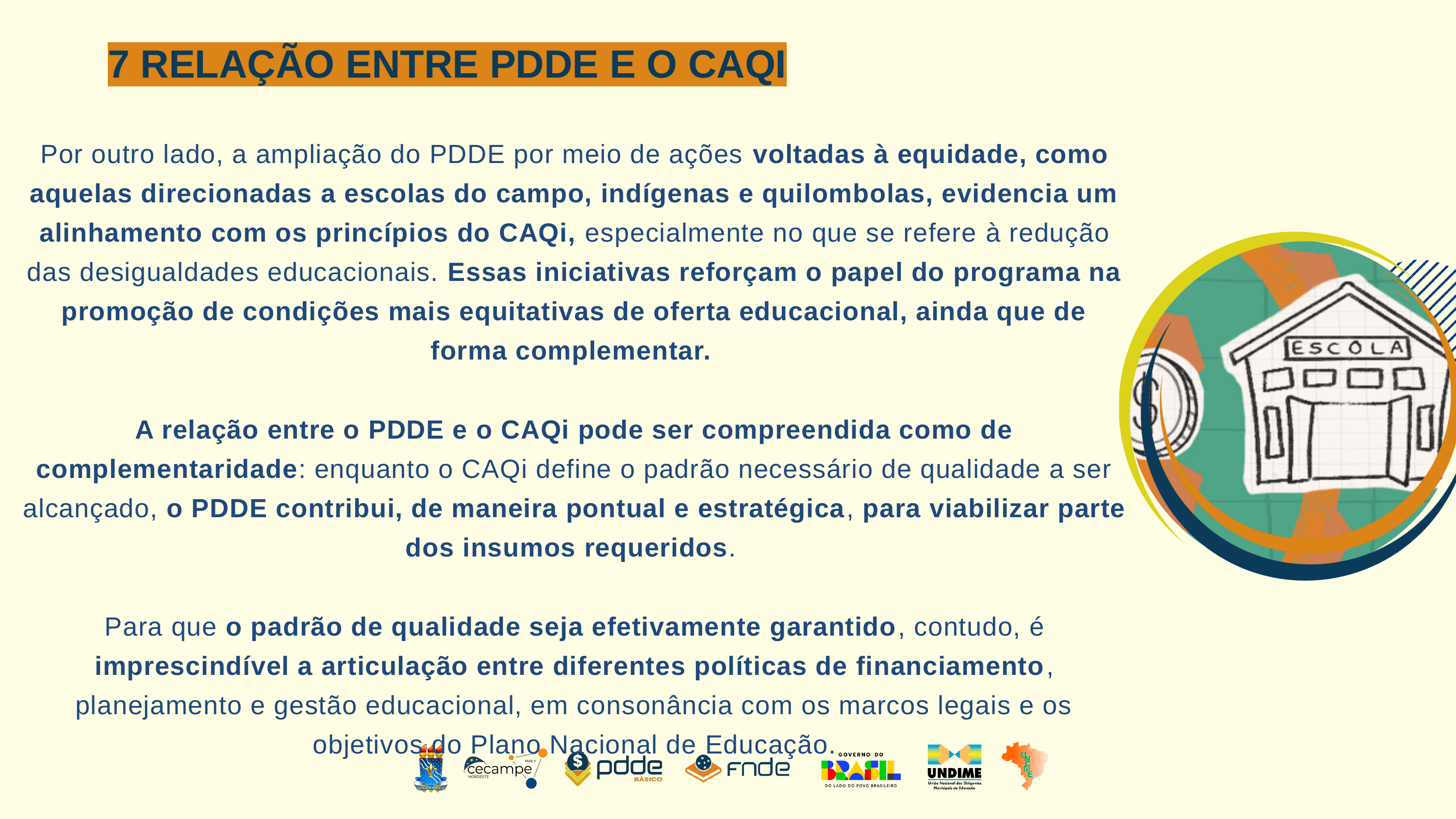

7 RELAÇÃO ENTRE PDDE E O CAQI

Por outro lado, a ampliação do PDDE por meio de ações voltadas à equidade, como aquelas direcionadas a escolas do campo, indígenas e quilombolas, evidencia um alinhamento com os princípios do CAQi, especialmente no que se refere à redução das desigualdades educacionais. Essas iniciativas reforçam o papel do programa na promoção de condições mais equitativas de oferta educacional, ainda que de forma complementar.

A relação entre o PDDE e o CAQi pode ser compreendida como de complementaridade: enquanto o CAQi define o padrão necessário de qualidade a ser alcançado, o PDDE contribui, de maneira pontual e estratégica, para viabilizar parte dos insumos requeridos.

Para que o padrão de qualidade seja efetivamente garantido, contudo, é imprescindível a articulação entre diferentes políticas de financiamento, planejamento e gestão educacional, em consonância com os marcos legais e os objetivos do Plano Nacional de Educação.

·